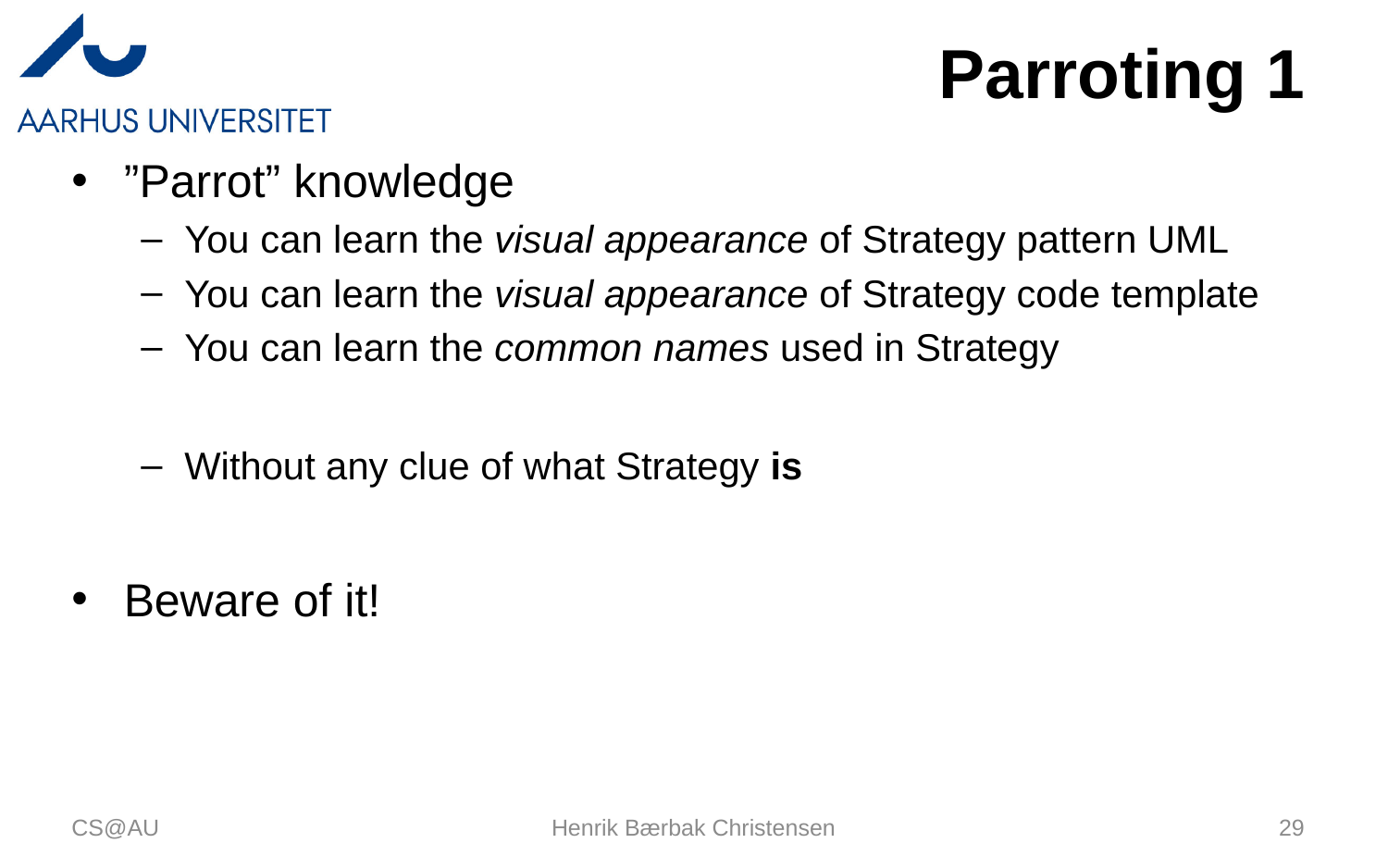

# Parroting 1
”Parrot” knowledge
You can learn the visual appearance of Strategy pattern UML
You can learn the visual appearance of Strategy code template
You can learn the common names used in Strategy

Without any clue of what Strategy is

Beware of it!
CS@AU
Henrik Bærbak Christensen
29